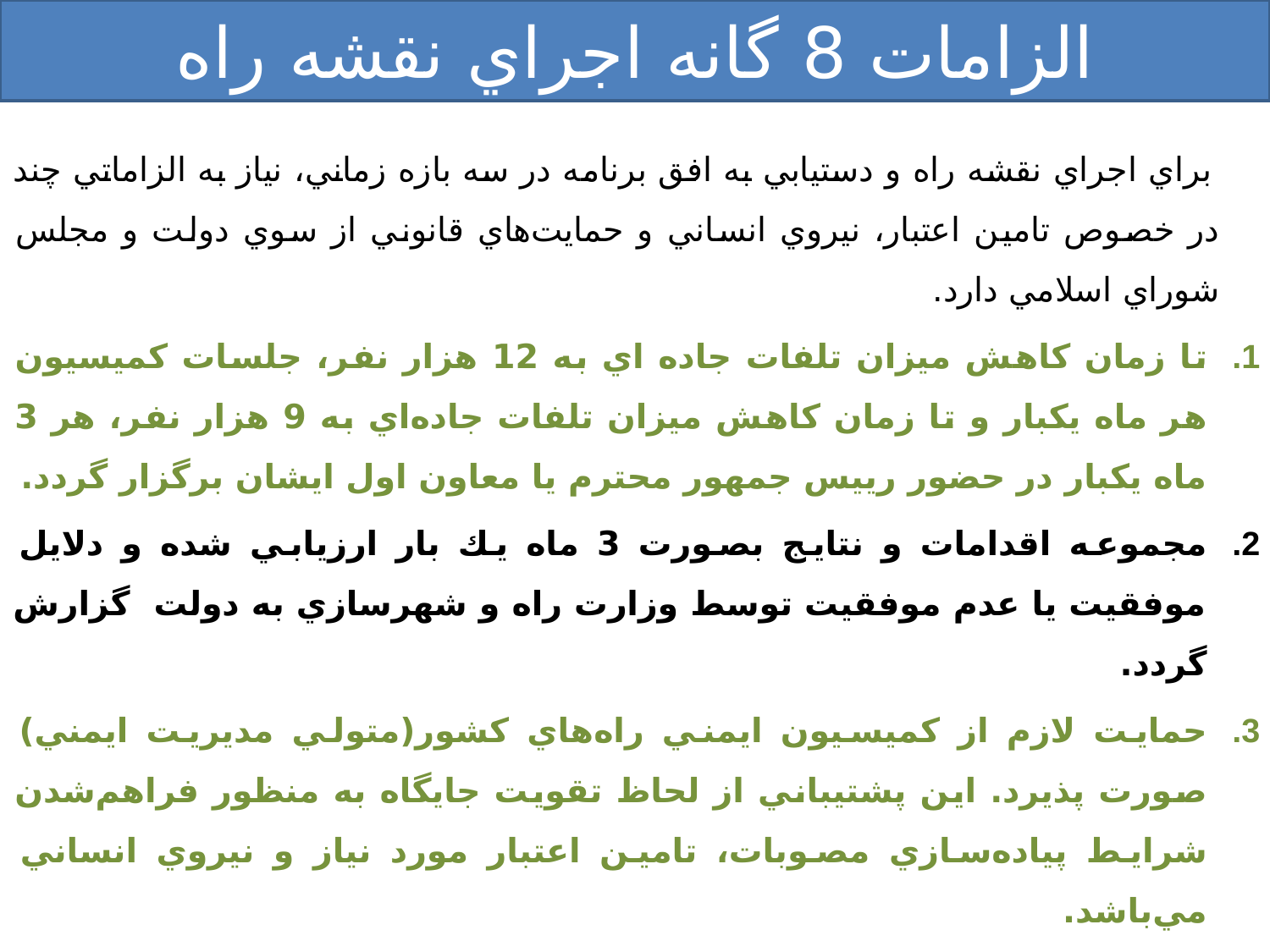

# الزامات 8 گانه اجراي نقشه راه
    براي اجراي نقشه راه و دستيابي به افق برنامه در سه بازه زماني، نياز به الزاماتي چند در خصوص تامين اعتبار، نيروي انساني و حمايت‌هاي قانوني از سوي دولت و مجلس شوراي اسلامي دارد.
تا زمان کاهش ميزان تلفات جاده اي به 12 هزار نفر، جلسات كميسيون هر ماه يكبار و تا زمان کاهش ميزان تلفات جاده‌اي به 9 هزار نفر، هر 3 ماه يكبار در حضور رییس جمهور محترم یا معاون اول ايشان برگزار گردد.
مجموعه اقدامات و نتايج بصورت 3 ماه يك بار ارزيابي شده و دلايل موفقيت يا عدم موفقيت توسط وزارت راه و شهرسازي به دولت  گزارش گردد.
حمايت لازم از كميسيون ايمني راه‌هاي كشور(متولي مديريت ايمني) صورت پذيرد. اين پشتيباني از لحاظ تقويت جايگاه به منظور فراهم‌شدن شرايط پياده‌سازي مصوبات، تامين اعتبار مورد نياز و نيروي انساني مي‌باشد.